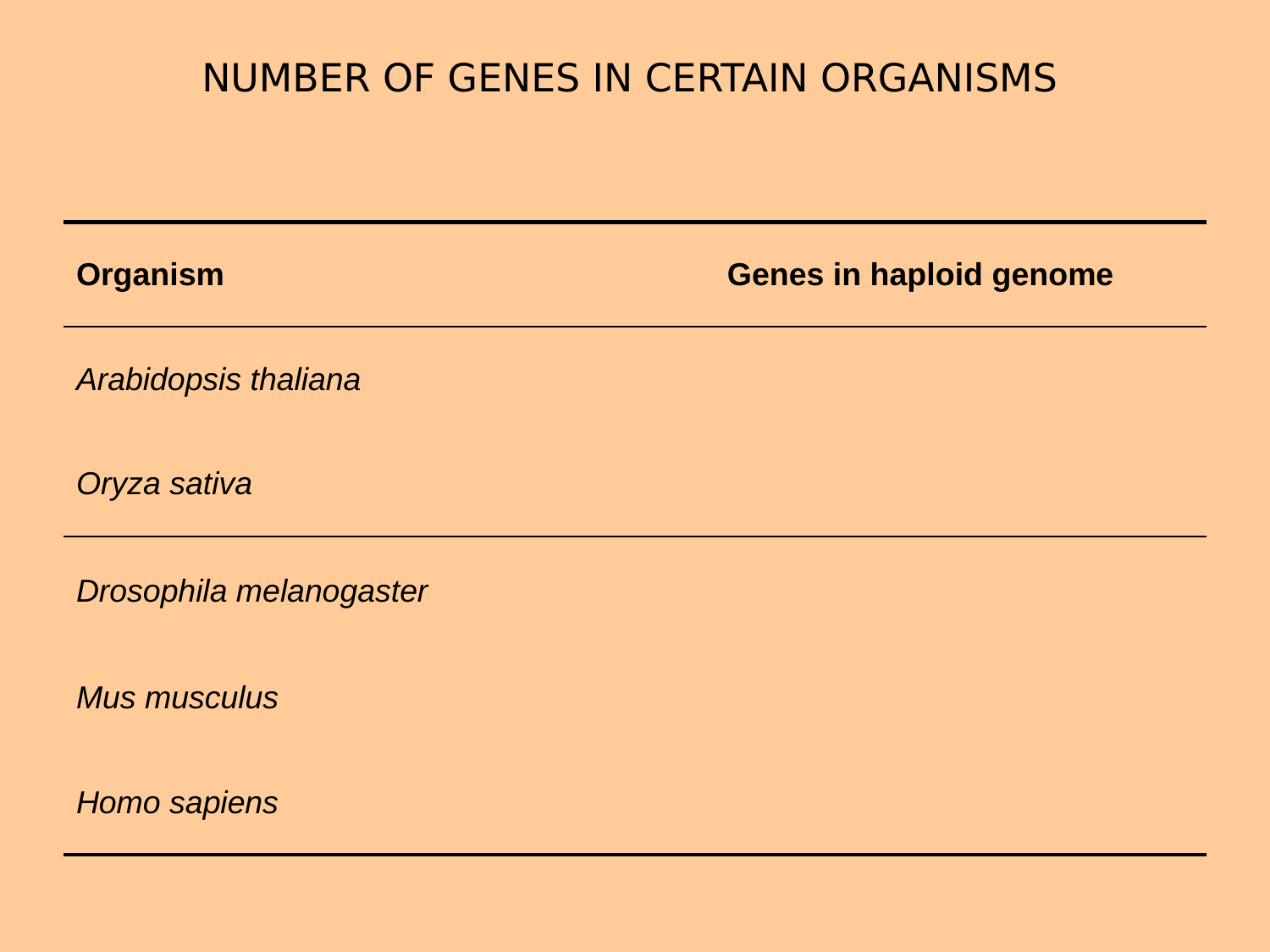

NUMBER OF GENES IN CERTAIN ORGANISMS

| Organism | Genes in haploid genome |
| --- | --- |
| Arabidopsis thaliana | 25.500 |
| Oryza sativa | 36.000 |
| Drosophila melanogaster | 14.000 |
| Mus musculus | 22.000 |
| Homo sapiens | 20.000 |